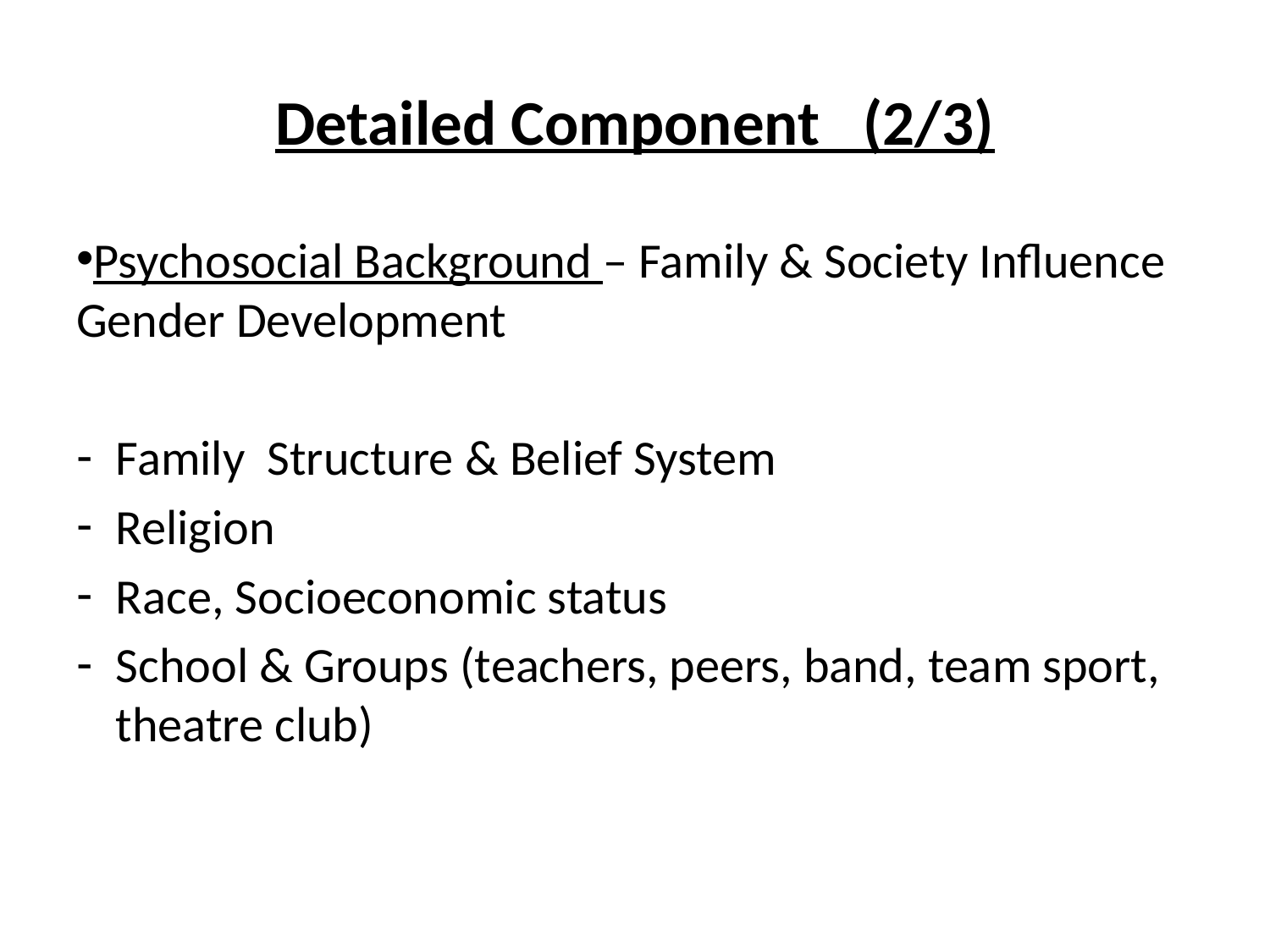

# Detailed Component   (2/3)
Psychosocial Background – Family & Society Influence Gender Development

Family  Structure & Belief System
Religion
Race, Socioeconomic status
School & Groups (teachers, peers, band, team sport, theatre club)